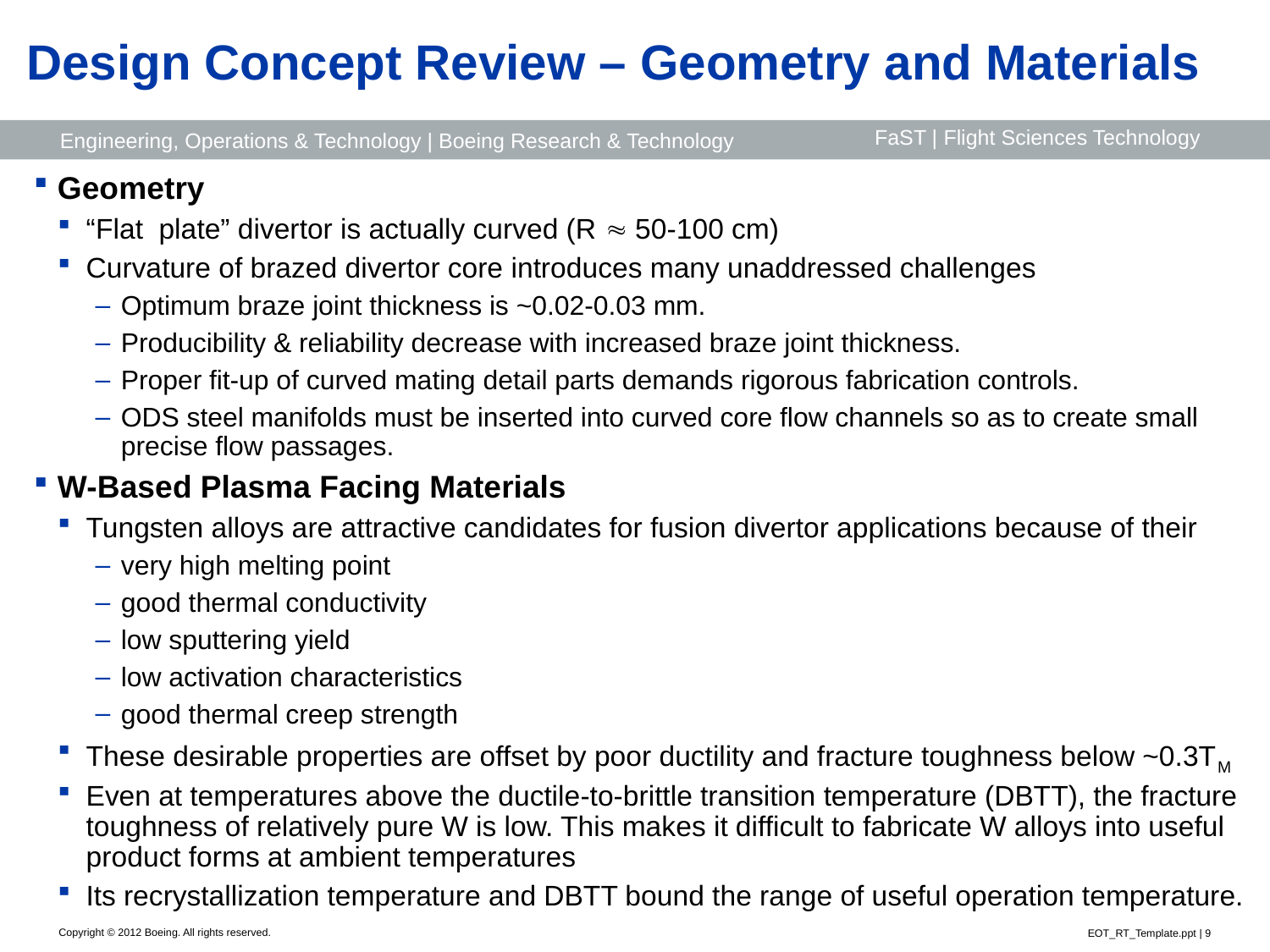

# Design Concept Review – Geometry and Materials
Geometry
“Flat  plate” divertor is actually curved (R ≈ 50-100 cm)
Curvature of brazed divertor core introduces many unaddressed challenges
Optimum braze joint thickness is ~0.02-0.03 mm.
Producibility & reliability decrease with increased braze joint thickness.
Proper fit-up of curved mating detail parts demands rigorous fabrication controls.
ODS steel manifolds must be inserted into curved core flow channels so as to create small precise flow passages.
W-Based Plasma Facing Materials
Tungsten alloys are attractive candidates for fusion divertor applications because of their
very high melting point
good thermal conductivity
low sputtering yield
low activation characteristics
good thermal creep strength
These desirable properties are offset by poor ductility and fracture toughness below ~0.3TM
Even at temperatures above the ductile-to-brittle transition temperature (DBTT), the fracture toughness of relatively pure W is low. This makes it difficult to fabricate W alloys into useful product forms at ambient temperatures
Its recrystallization temperature and DBTT bound the range of useful operation temperature.
EOT_RT_Template.ppt | 9